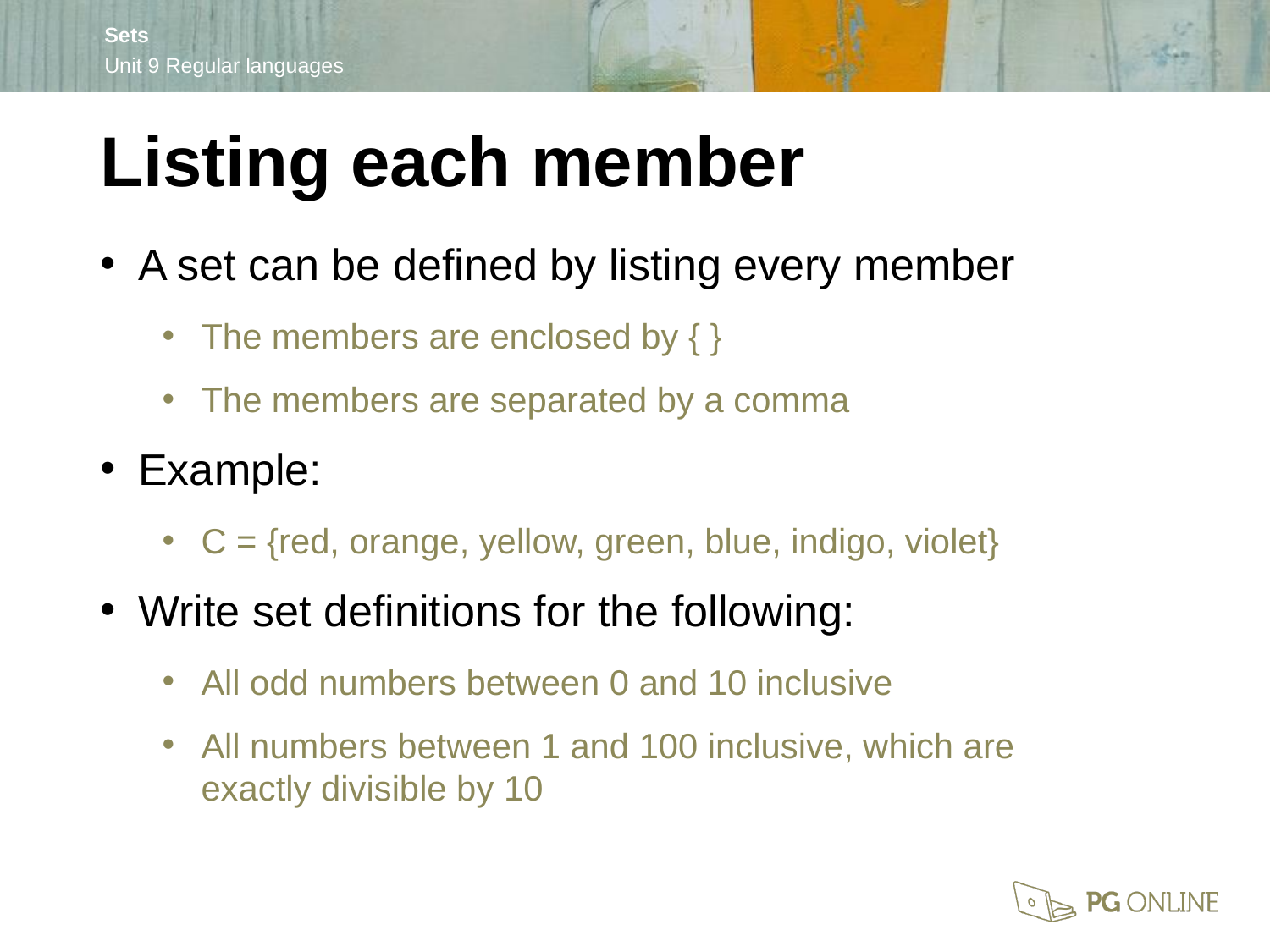

Listing each member
A set can be defined by listing every member
The members are enclosed by { }
The members are separated by a comma
Example:
C = {red, orange, yellow, green, blue, indigo, violet}
Write set definitions for the following:
All odd numbers between 0 and 10 inclusive
All numbers between 1 and 100 inclusive, which are exactly divisible by 10